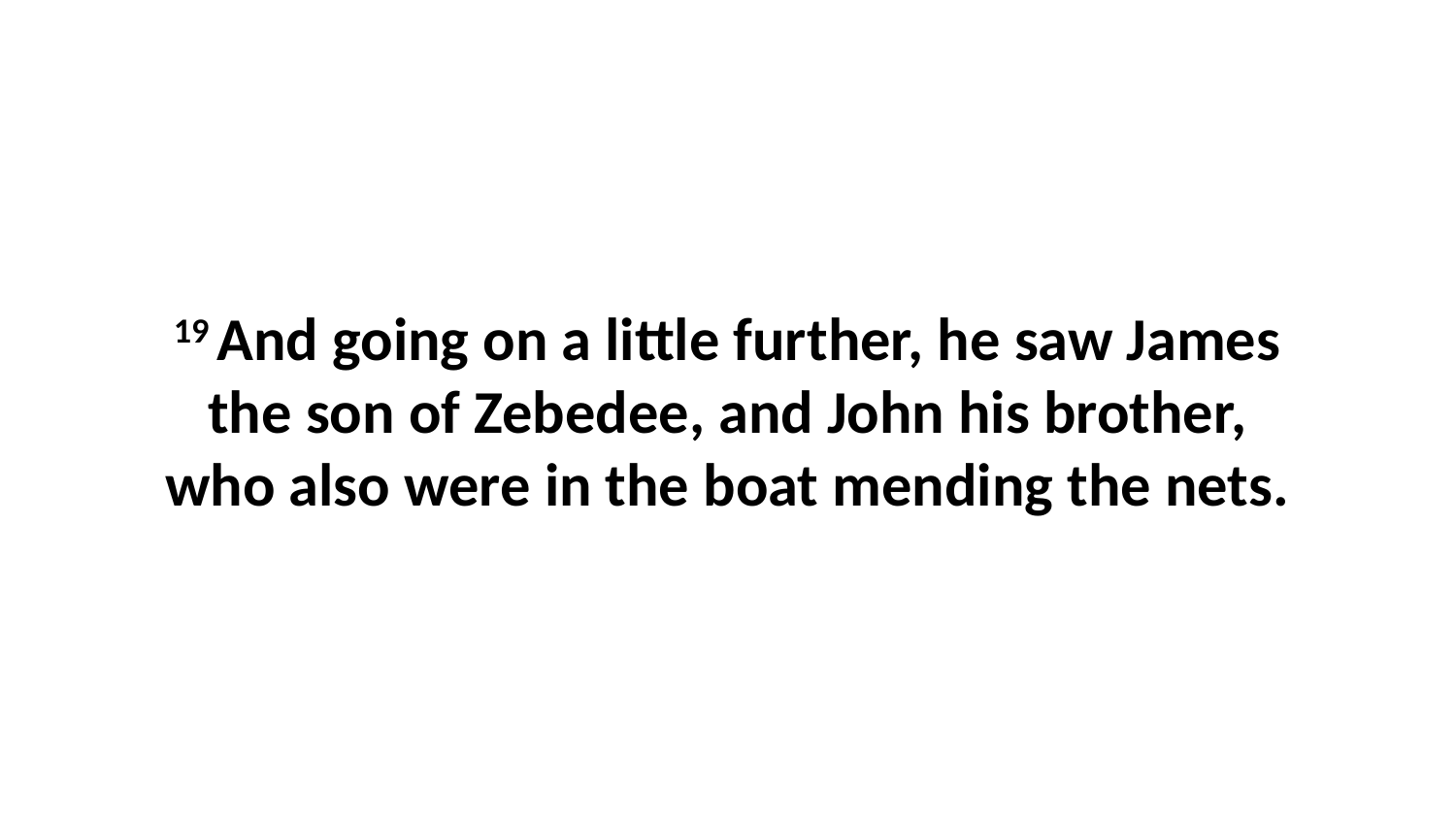

19 And going on a little further, he saw James the son of Zebedee, and John his brother, who also were in the boat mending the nets.